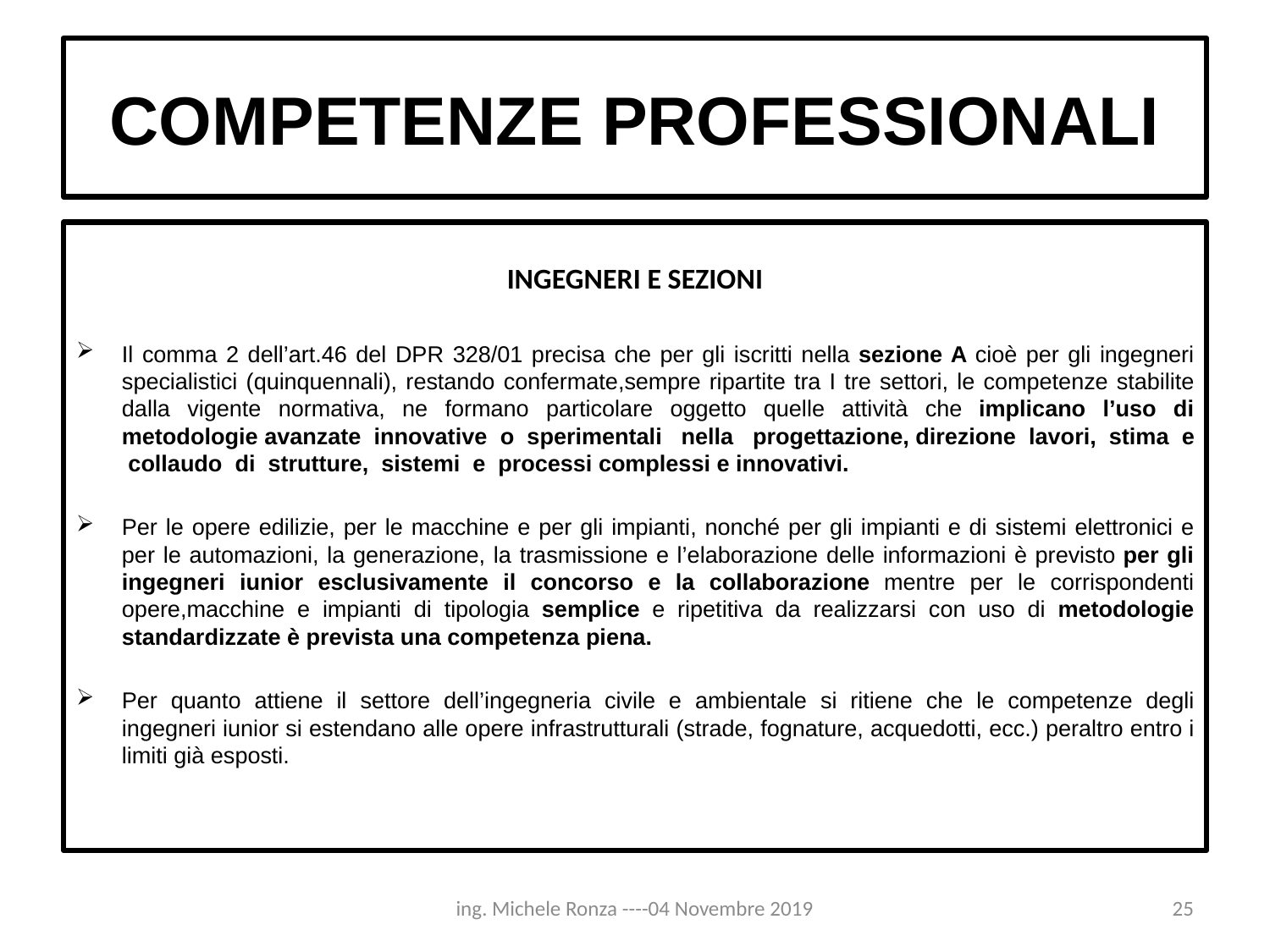

# COMPETENZE PROFESSIONALI

INGEGNERI E SEZIONI

Il comma 2 dell’art.46 del DPR 328/01 precisa che per gli iscritti nella sezione A cioè per gli ingegneri specialistici (quinquennali), restando confermate,sempre ripartite tra I tre settori, le competenze stabilite dalla vigente normativa, ne formano particolare oggetto quelle attività che implicano l’uso di metodologie avanzate  innovative  o  sperimentali   nella   progettazione, direzione  lavori,  stima  e  collaudo  di  strutture,  sistemi  e  processi complessi e innovativi.

Per le opere edilizie, per le macchine e per gli impianti, nonché per gli impianti e di sistemi elettronici e per le automazioni, la generazione, la trasmissione e l’elaborazione delle informazioni è previsto per gli ingegneri iunior esclusivamente il concorso e la collaborazione mentre per le corrispondenti opere,macchine e impianti di tipologia semplice e ripetitiva da realizzarsi con uso di metodologie standardizzate è prevista una competenza piena.

Per quanto attiene il settore dell’ingegneria civile e ambientale si ritiene che le competenze degli ingegneri iunior si estendano alle opere infrastrutturali (strade, fognature, acquedotti, ecc.) peraltro entro i limiti già esposti.

ing. Michele Ronza ----04 Novembre 2019
25